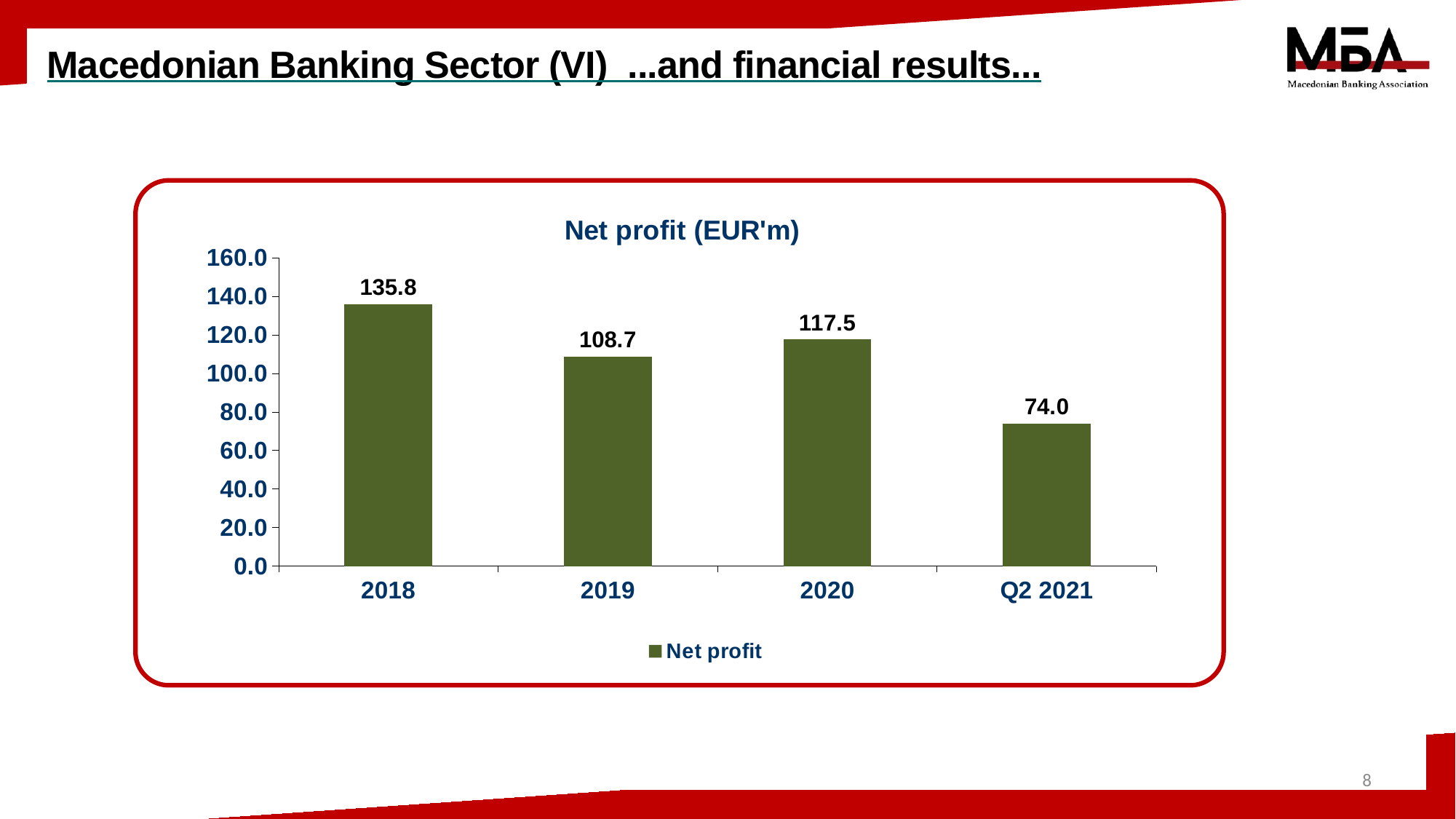

# Macedonian Banking Sector (VI)  ...and financial results...

### Chart: Net profit (EUR'm)

| Category | Net profit |
|---|---|
| 2018 | 135.83218147816896 |
| 2019 | 108.72464446959938 |
| 2020 | 117.54789768859207 |
| Q2 2021 | 73.97682146041008 |

8